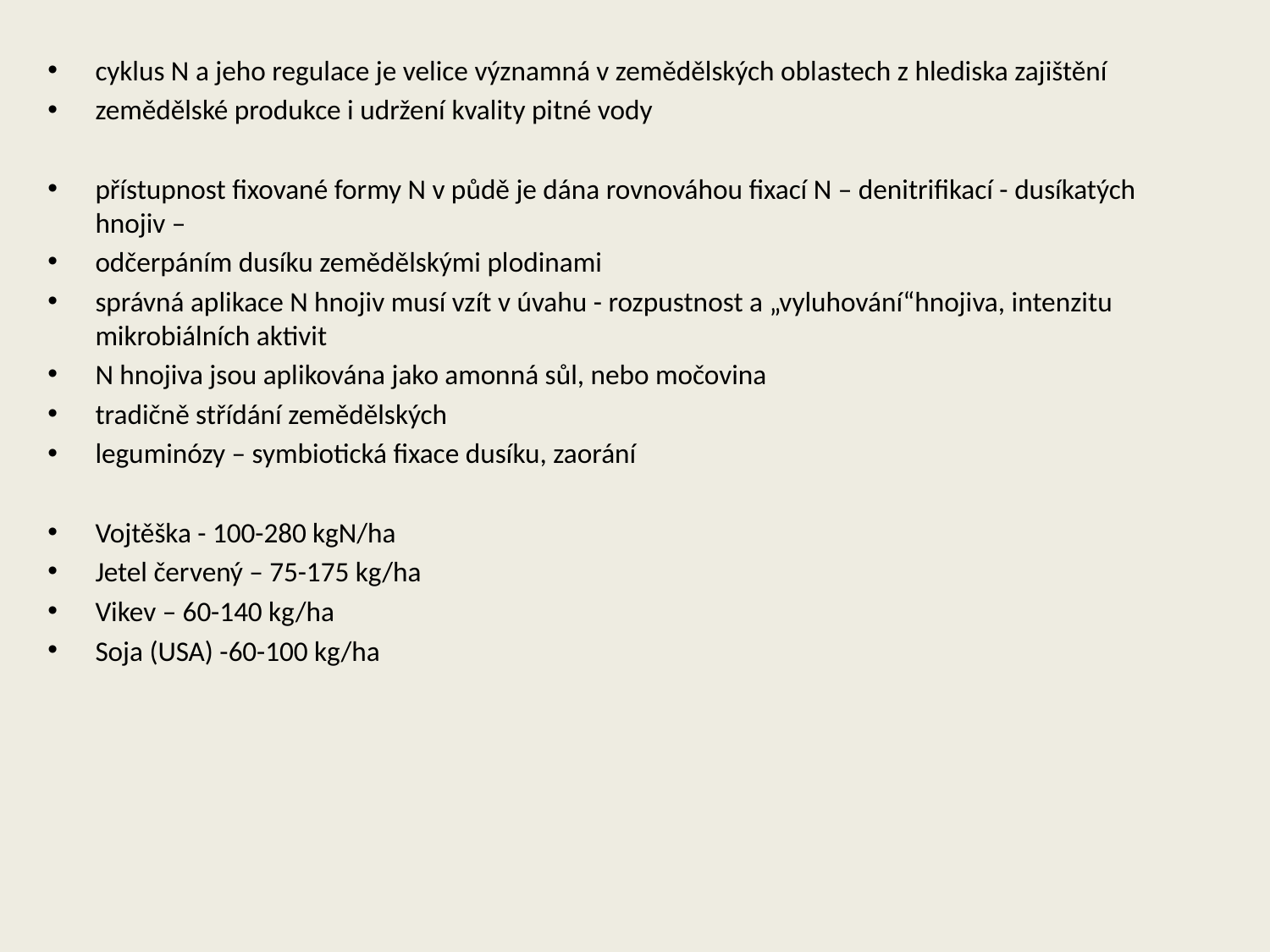

cyklus N a jeho regulace je velice významná v zemědělských oblastech z hlediska zajištění
zemědělské produkce i udržení kvality pitné vody

přístupnost fixované formy N v půdě je dána rovnováhou fixací N – denitrifikací - dusíkatých hnojiv –
odčerpáním dusíku zemědělskými plodinami
správná aplikace N hnojiv musí vzít v úvahu - rozpustnost a „vyluhování“hnojiva, intenzitu mikrobiálních aktivit
N hnojiva jsou aplikována jako amonná sůl, nebo močovina
tradičně střídání zemědělských
leguminózy – symbiotická fixace dusíku, zaorání

Vojtěška - 100-280 kgN/ha
Jetel červený – 75-175 kg/ha
Vikev – 60-140 kg/ha
Soja (USA) -60-100 kg/ha